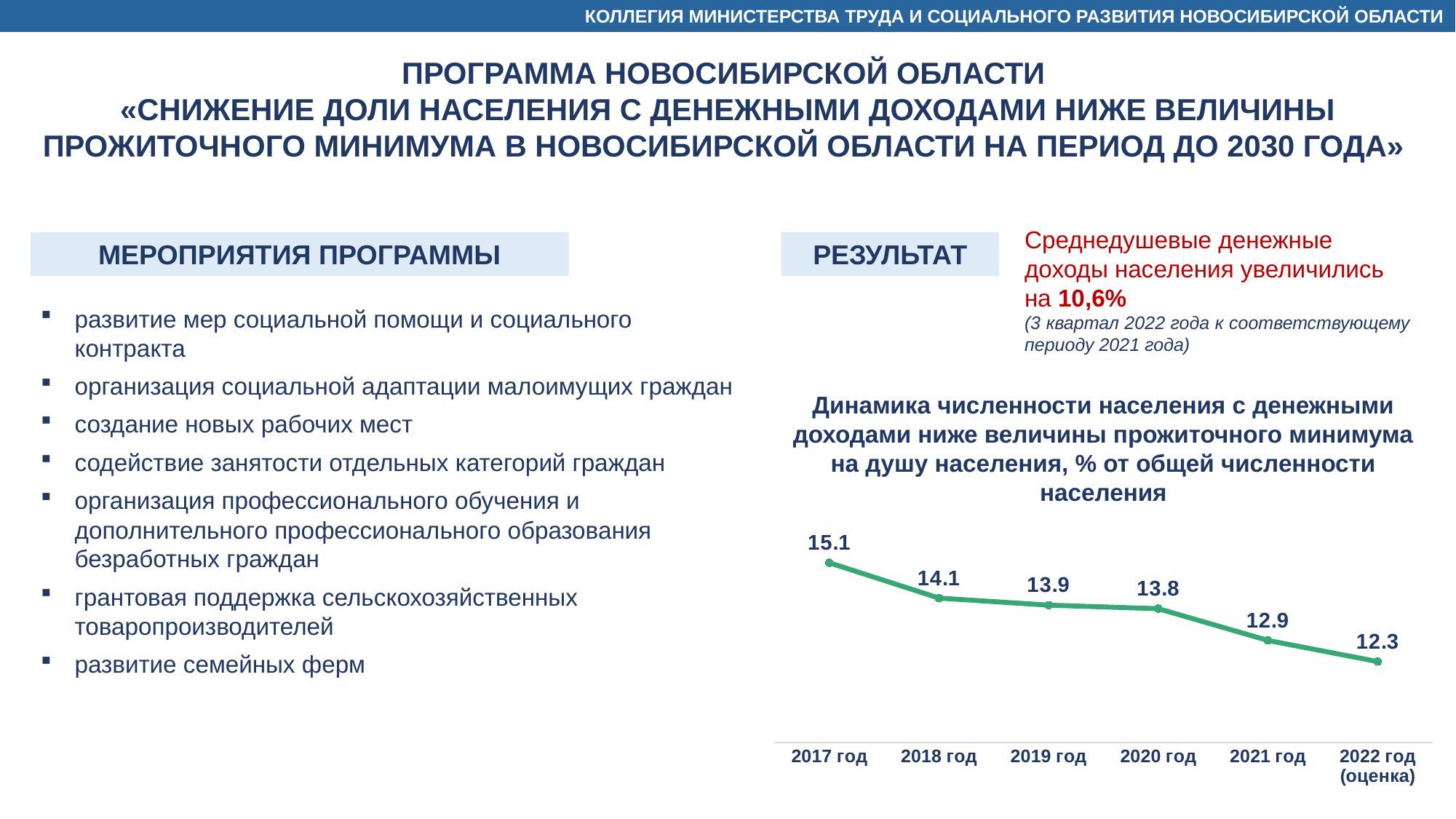

КОЛЛЕГИЯ МИНИСТЕРСТВА ТРУДА И СОЦИАЛЬНОГО РАЗВИТИЯ НОВОСИБИРСКОЙ ОБЛАСТИ
ПРОГРАММА НОВОСИБИРСКОЙ ОБЛАСТИ
«СНИЖЕНИЕ ДОЛИ НАСЕЛЕНИЯ С ДЕНЕЖНЫМИ ДОХОДАМИ НИЖЕ ВЕЛИЧИНЫ ПРОЖИТОЧНОГО МИНИМУМА В НОВОСИБИРСКОЙ ОБЛАСТИ НА ПЕРИОД ДО 2030 ГОДА»
Среднедушевые денежные доходы населения увеличились на 10,6%
(3 квартал 2022 года к соответствующему периоду 2021 года)
МЕРОПРИЯТИЯ ПРОГРАММЫ
РЕЗУЛЬТАТ
развитие мер социальной помощи и социального контракта
организация социальной адаптации малоимущих граждан
создание новых рабочих мест
содействие занятости отдельных категорий граждан
организация профессионального обучения и дополнительного профессионального образования безработных граждан
грантовая поддержка сельскохозяйственных товаропроизводителей
развитие семейных ферм
Динамика численности населения с денежными доходами ниже величины прожиточного минимума на душу населения, % от общей численности населения

### Chart

| Category | Ряд 1 |
|---|---|
| 2017 год | 15.1 |
| 2018 год | 14.1 |
| 2019 год | 13.9 |
| 2020 год | 13.8 |
| 2021 год | 12.9 |
| 2022 год (оценка) | 12.3 |